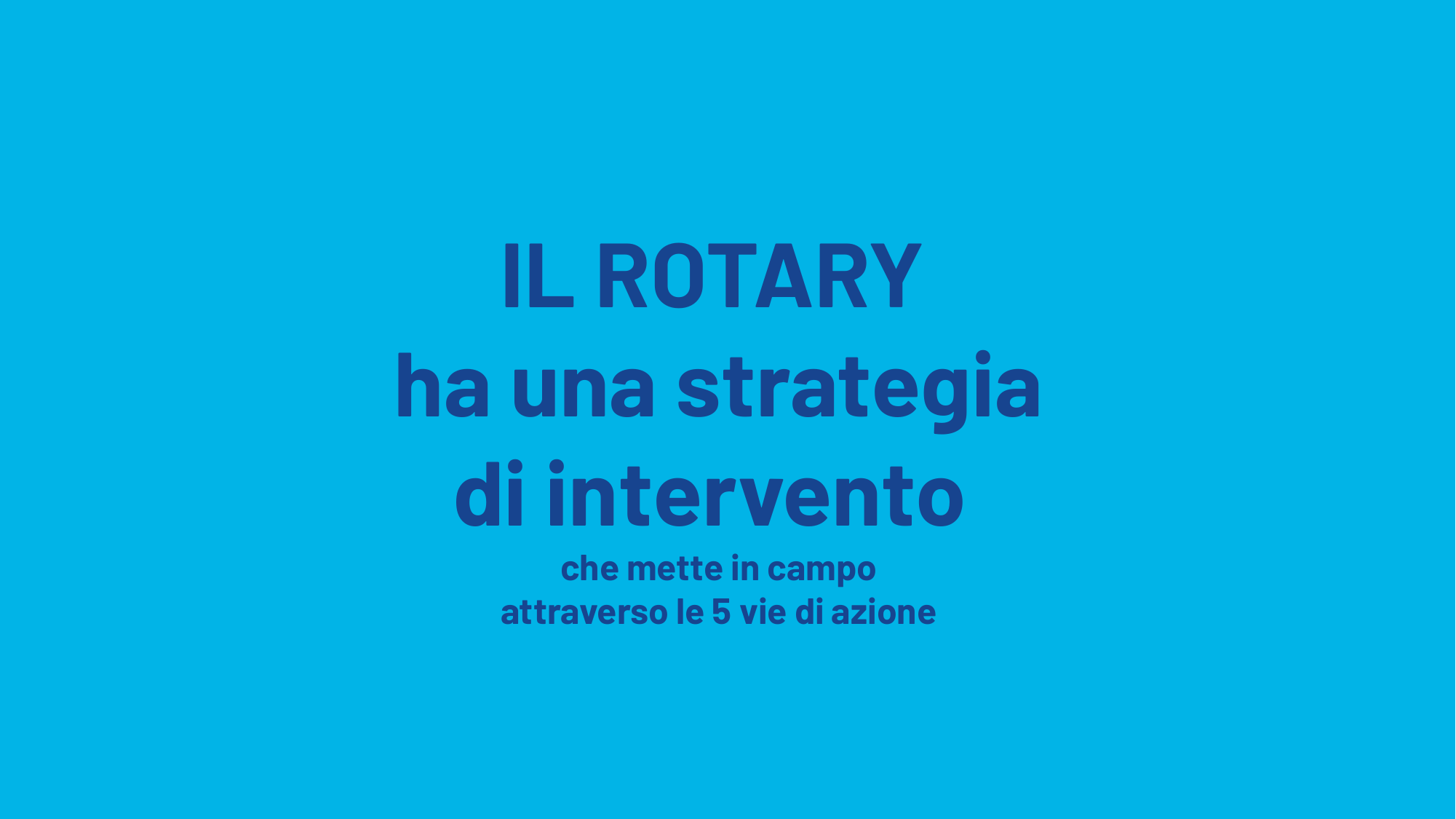

IL ROTARY
ha una strategia di intervento
che mette in campo
attraverso le 5 vie di azione